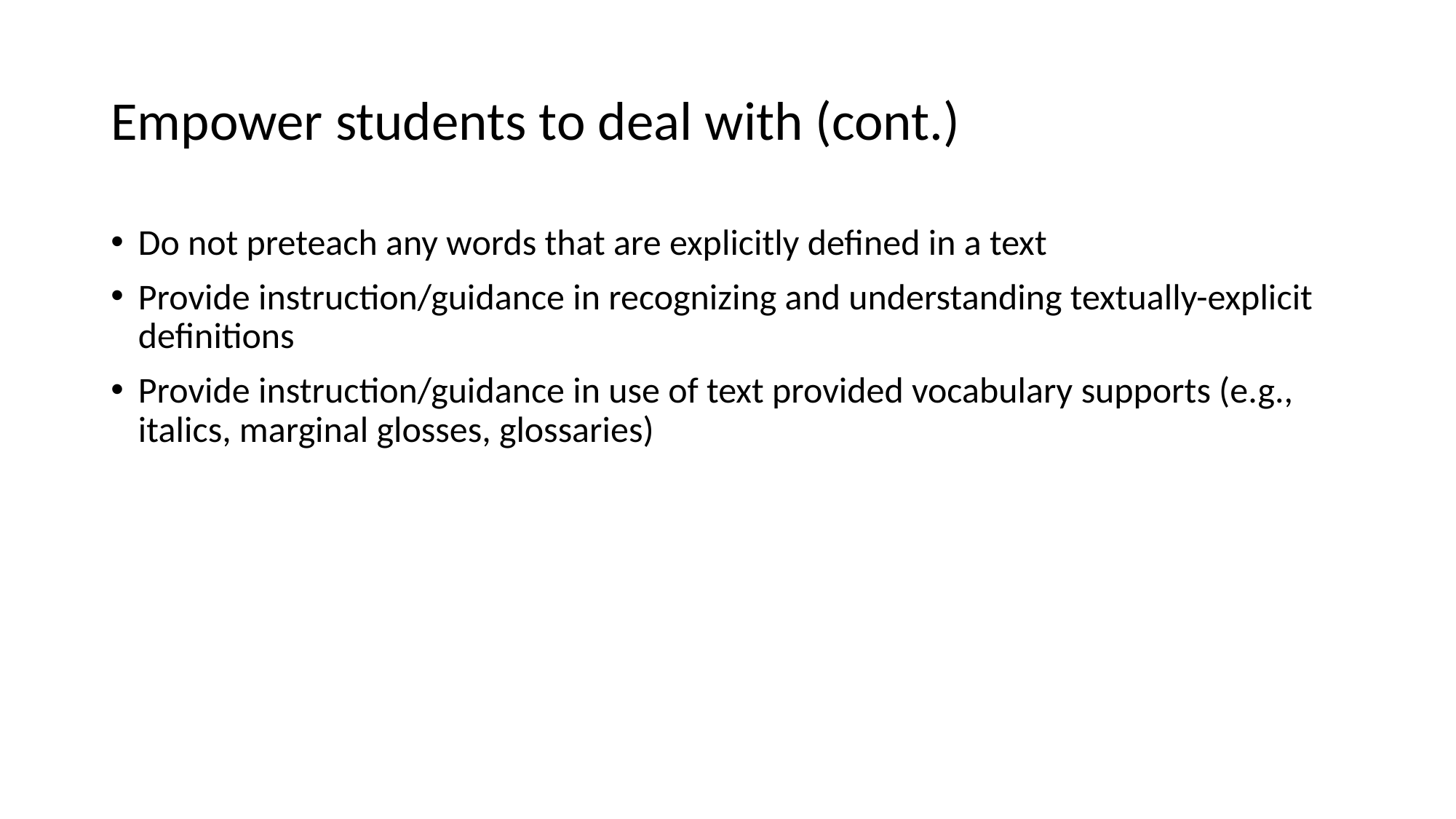

# Empower students to deal with (cont.)vocabulary
Do not preteach any words that are explicitly defined in a text
Provide instruction/guidance in recognizing and understanding textually-explicit definitions
Provide instruction/guidance in use of text provided vocabulary supports (e.g., italics, marginal glosses, glossaries)